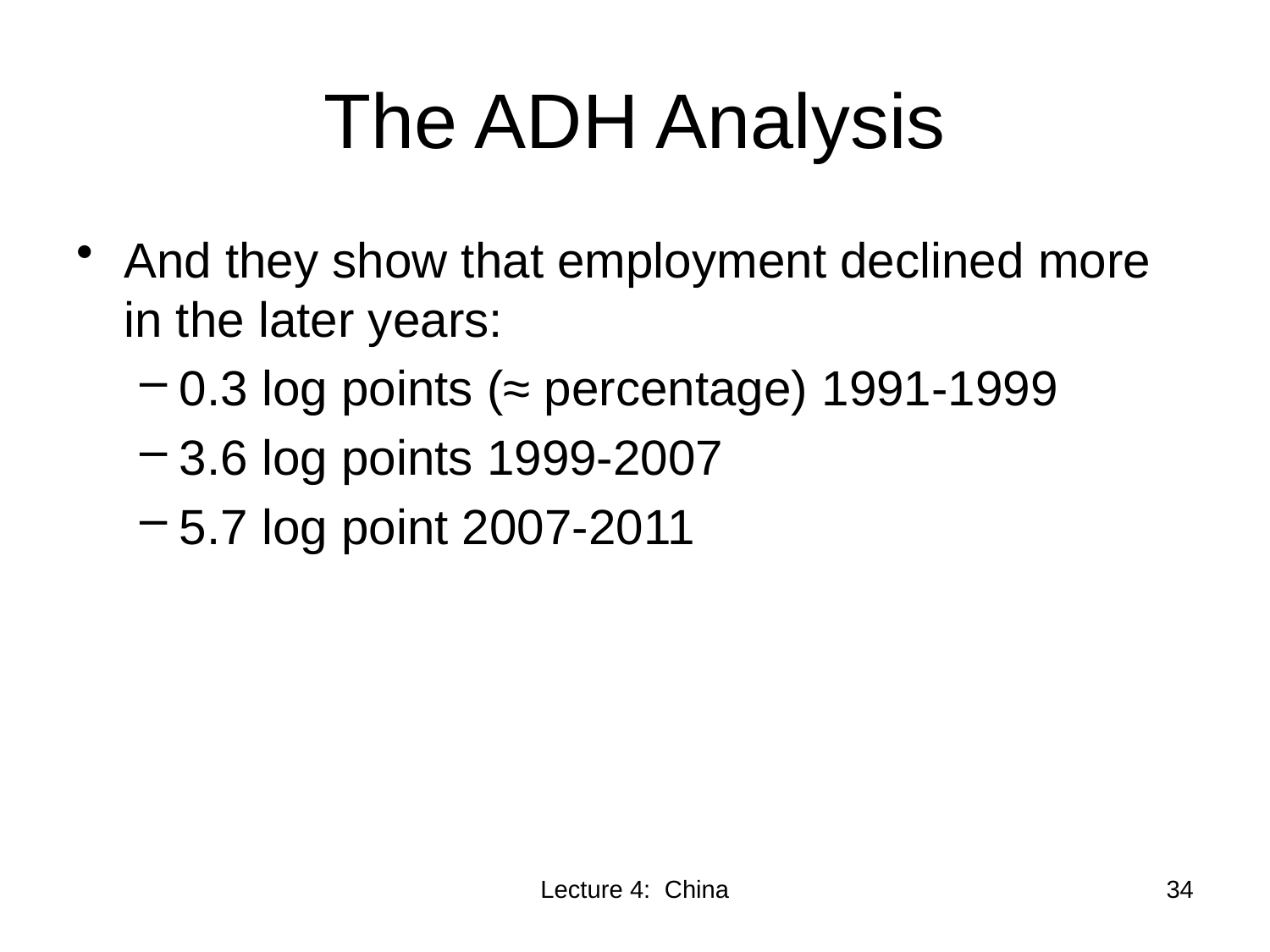

# The ADH Analysis
And they show that employment declined more in the later years:
0.3 log points (≈ percentage) 1991-1999
3.6 log points 1999-2007
5.7 log point 2007-2011

Lecture 4:  China
34